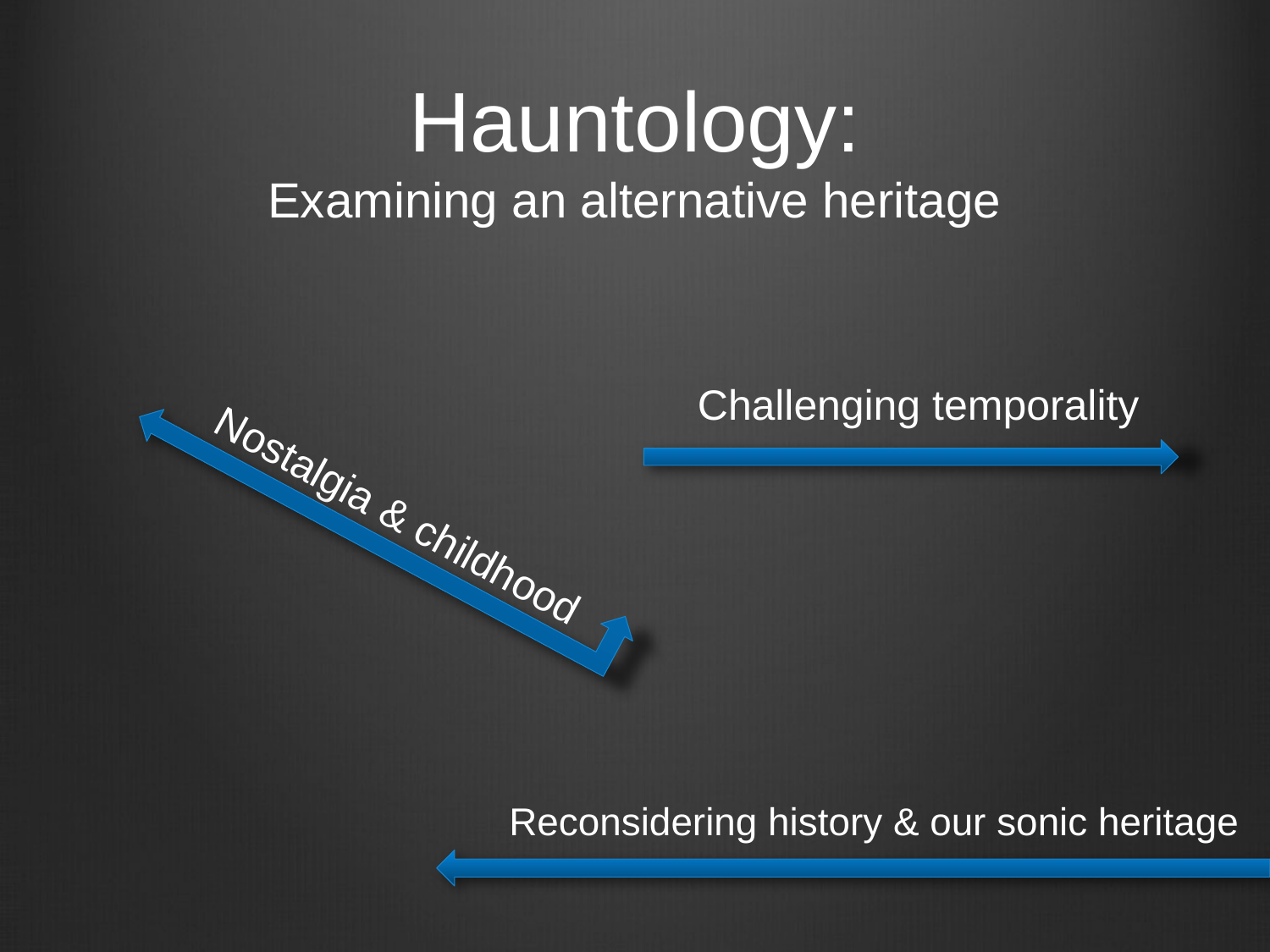

# Hauntology: Examining an alternative heritage
Challenging temporality

Nostalgia & childhood
Reconsidering history & our sonic heritage